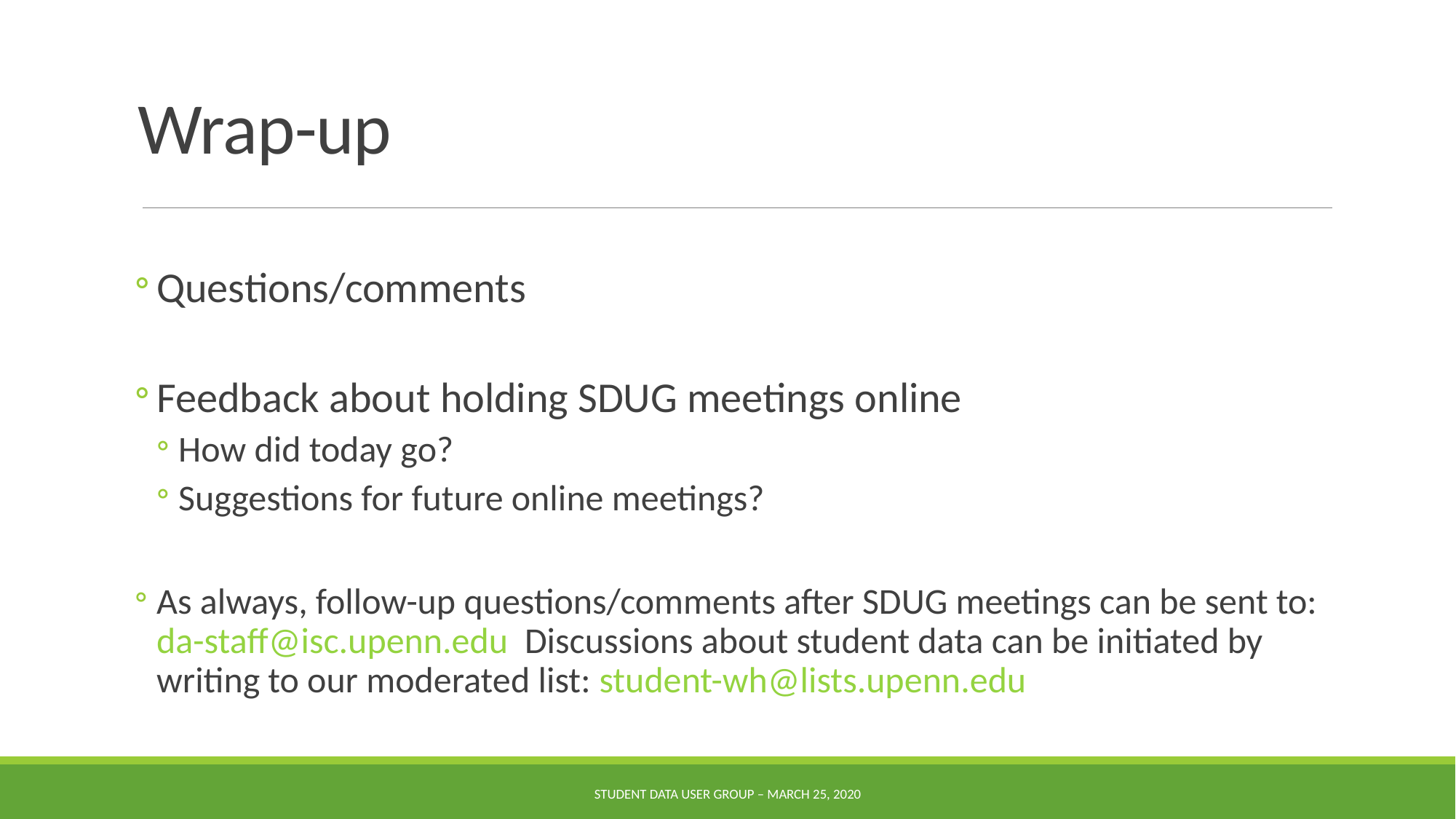

# Wrap-up

Questions/comments

Feedback about holding SDUG meetings online
How did today go?
Suggestions for future online meetings?

As always, follow-up questions/comments after SDUG meetings can be sent to: da-staff@isc.upenn.edu  Discussions about student data can be initiated by writing to our moderated list: student-wh@lists.upenn.edu

Student Data User Group – MARCH 25, 2020